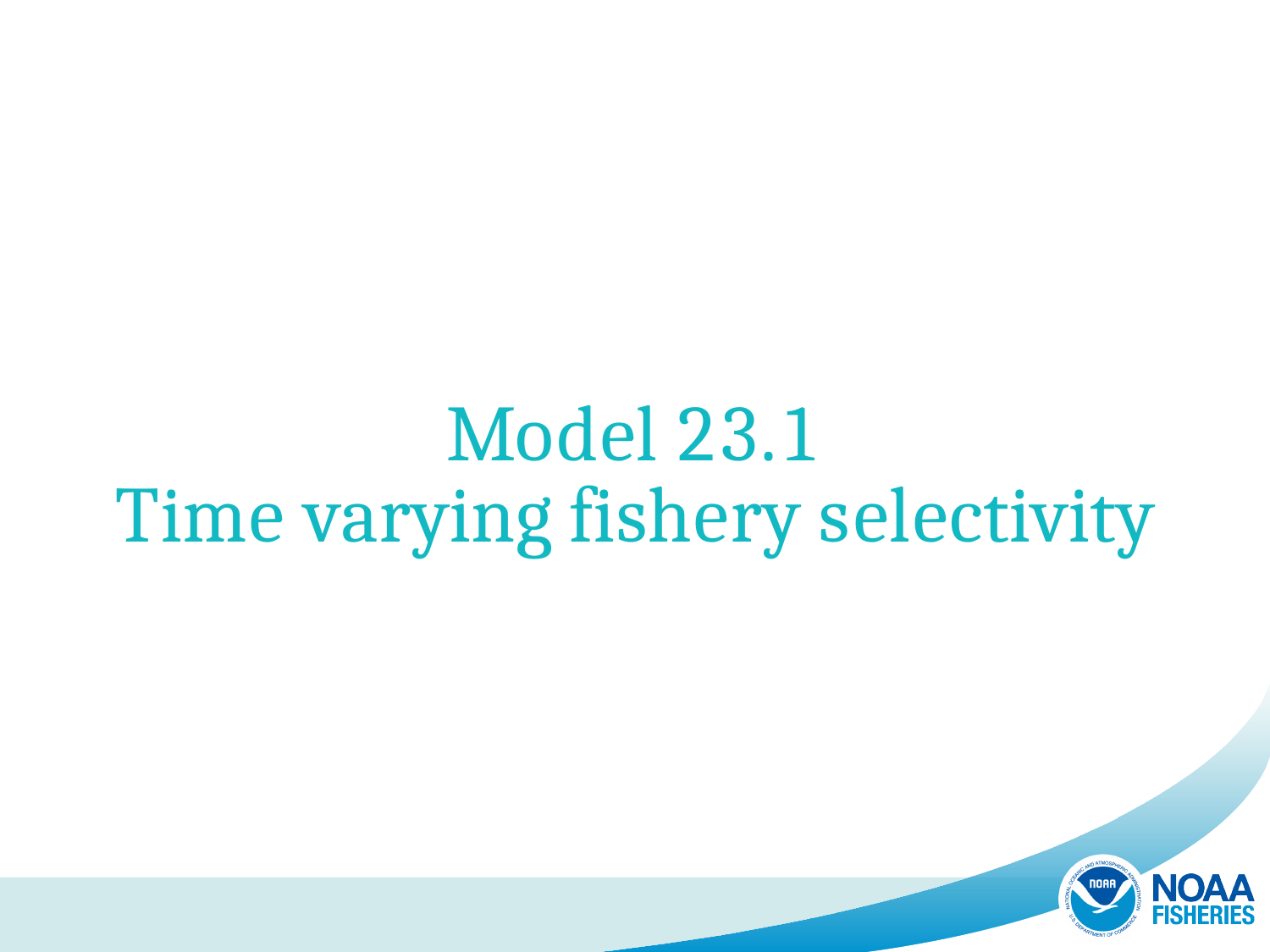

# Model 23.1 Time varying fishery selectivity